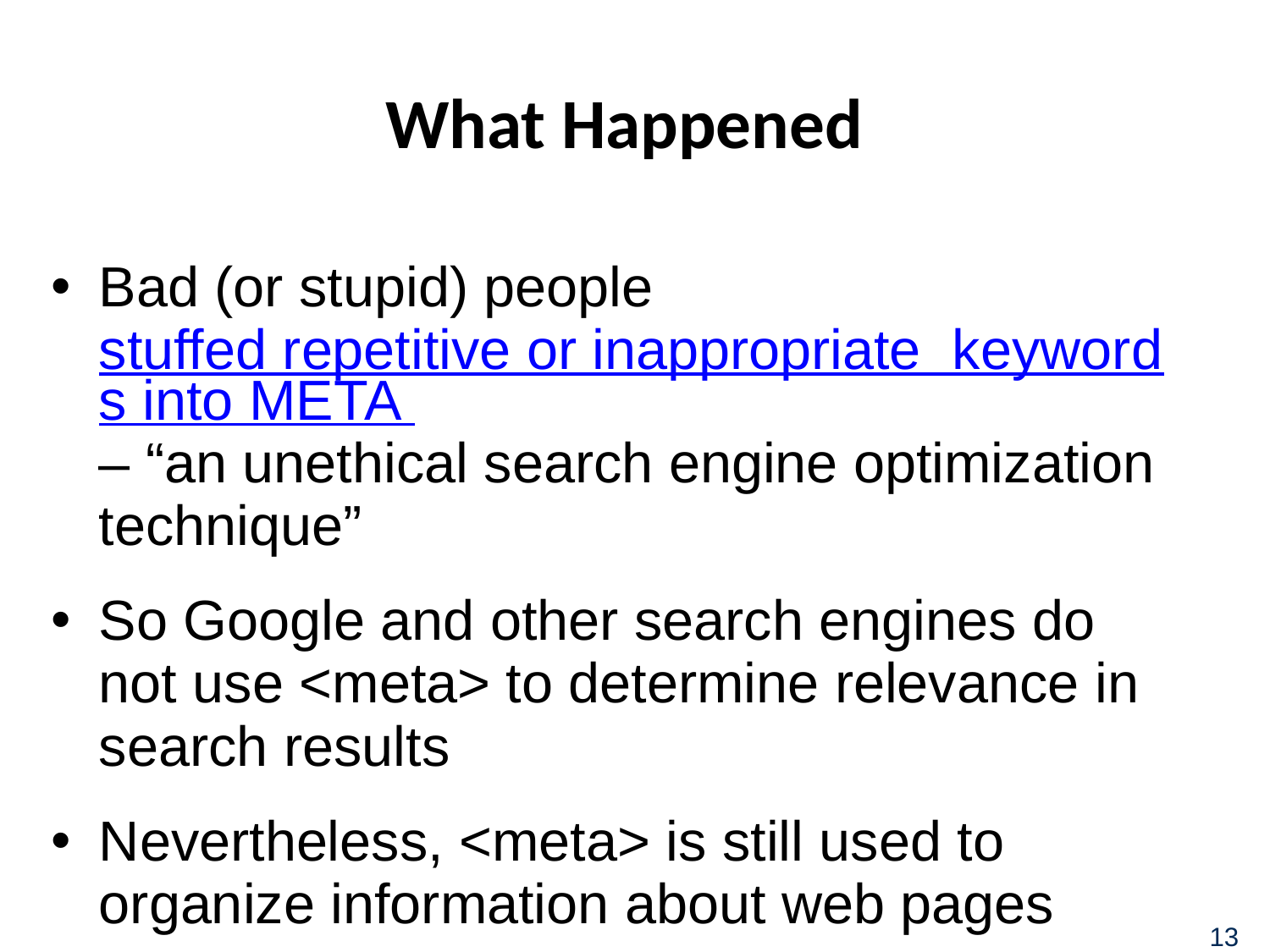

# What Happened

Bad (or stupid) people stuffed repetitive or inappropriate  keywords into META – “an unethical search engine optimization technique”
So Google and other search engines do not use <meta> to determine relevance in search results
Nevertheless, <meta> is still used to organize information about web pages

13